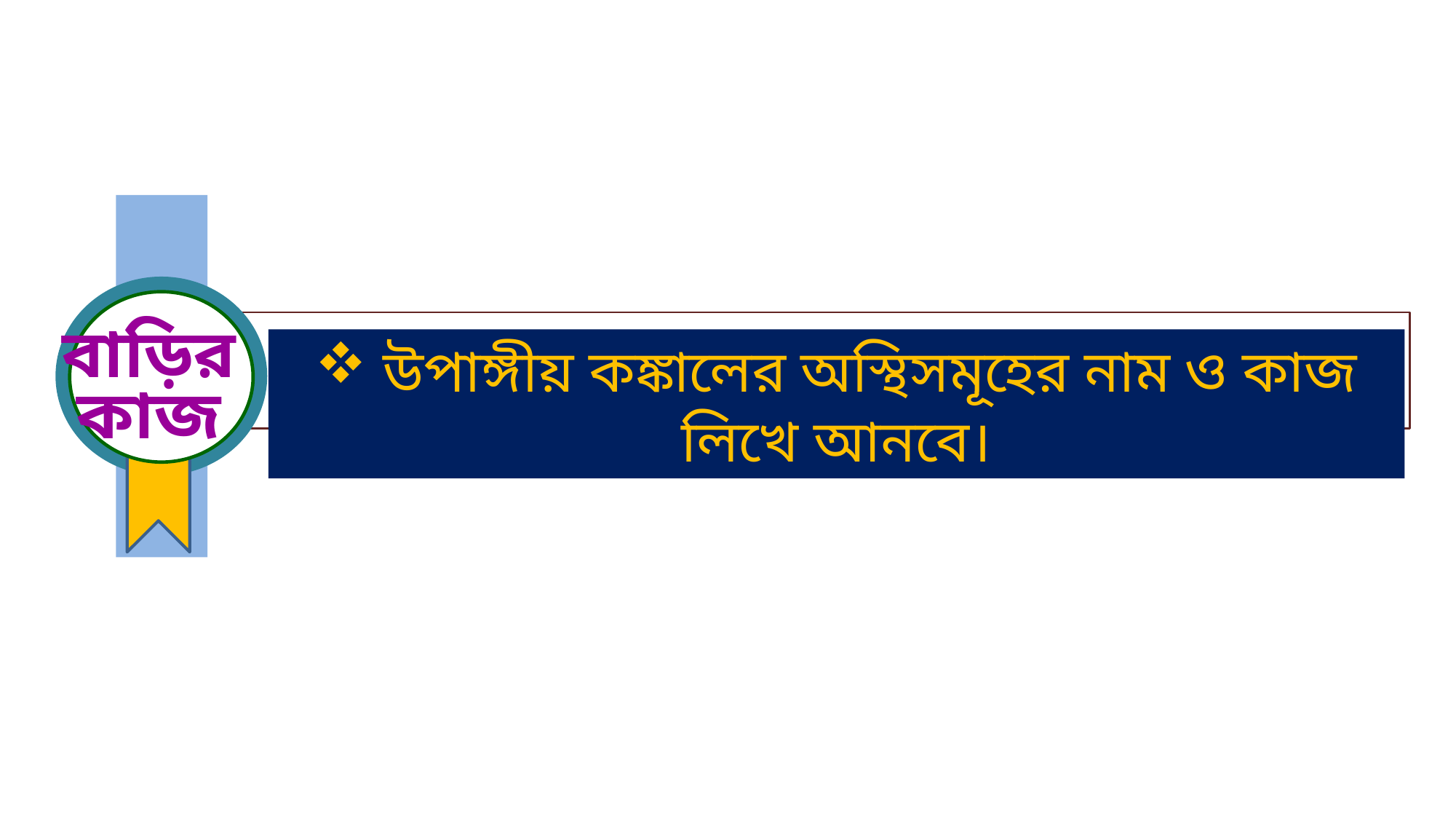

বাড়ির
কাজ
 উপাঙ্গীয় কঙ্কালের অস্থিসমূহের নাম ও কাজ লিখে আনবে।